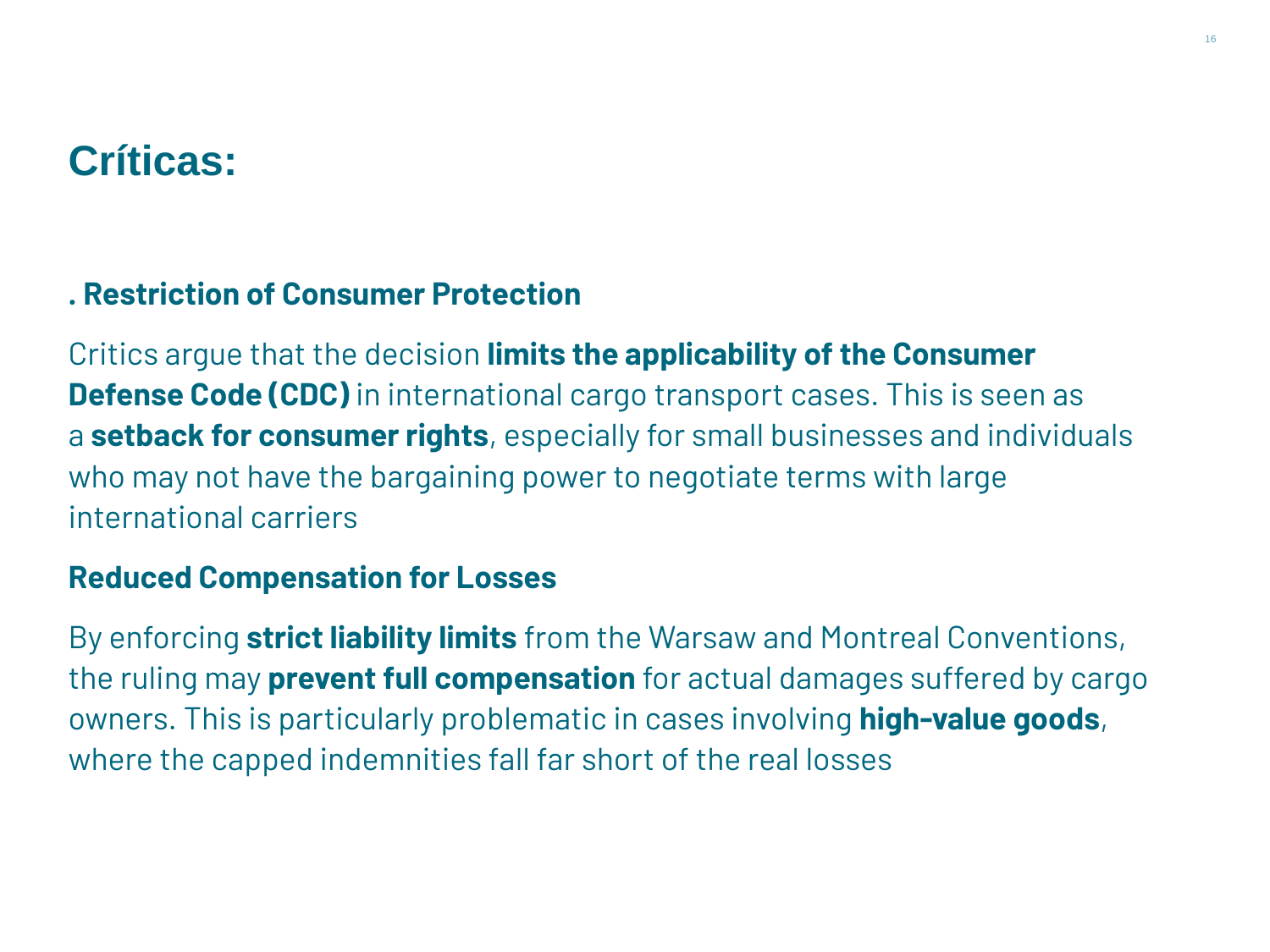

16
# Críticas:
. Restriction of Consumer Protection
Critics argue that the decision limits the applicability of the Consumer Defense Code (CDC) in international cargo transport cases. This is seen as a setback for consumer rights, especially for small businesses and individuals who may not have the bargaining power to negotiate terms with large international carriers
Reduced Compensation for Losses
By enforcing strict liability limits from the Warsaw and Montreal Conventions, the ruling may prevent full compensation for actual damages suffered by cargo owners. This is particularly problematic in cases involving high-value goods, where the capped indemnities fall far short of the real losses